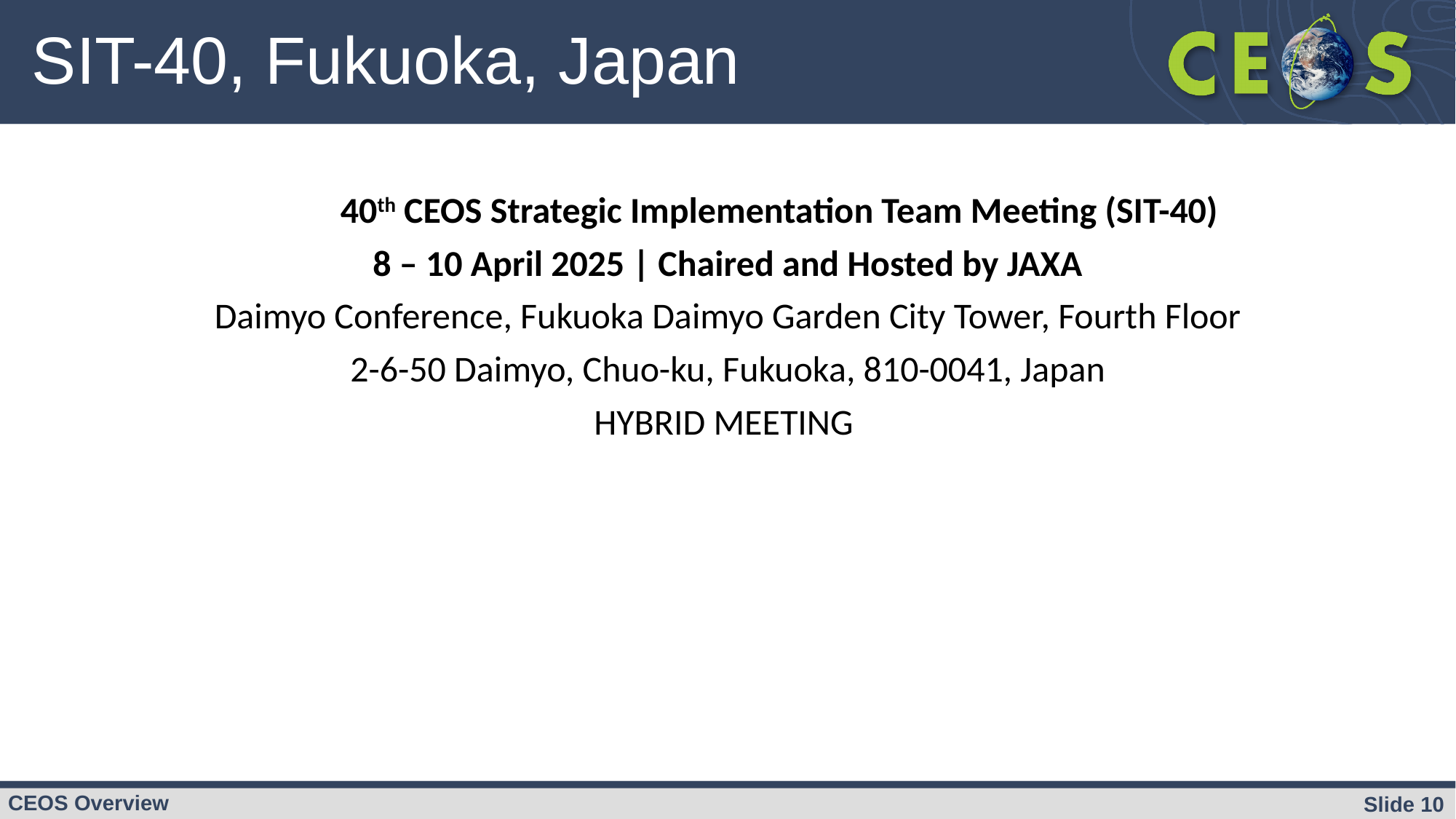

# SIT-40, Fukuoka, Japan
40th CEOS Strategic Implementation Team Meeting (SIT-40)
8 – 10 April 2025 | Chaired and Hosted by JAXA
Daimyo Conference, Fukuoka Daimyo Garden City Tower, Fourth Floor
2-6-50 Daimyo, Chuo-ku, Fukuoka, 810-0041, Japan
HYBRID MEETING